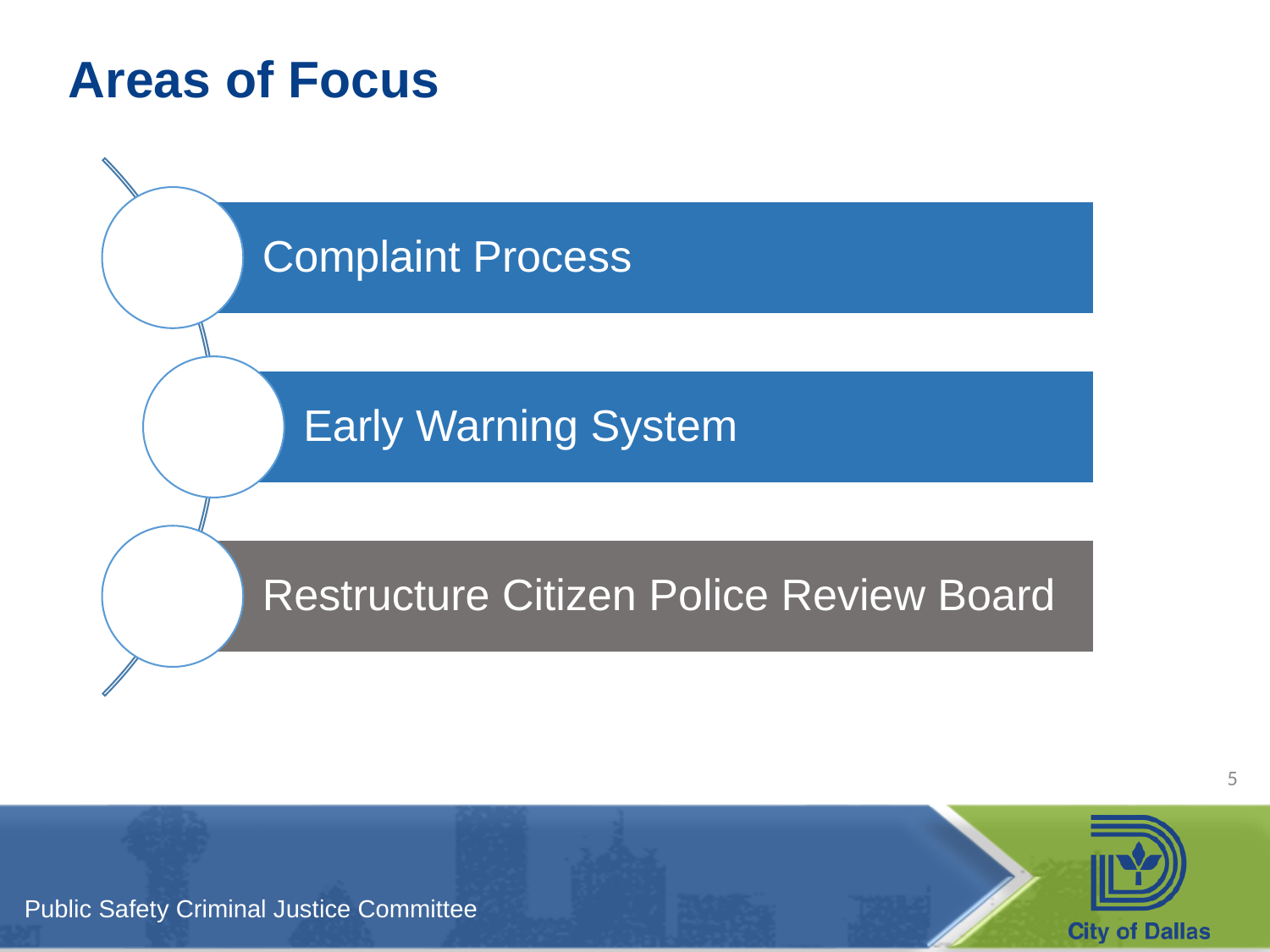

# Areas of Focus
Complaint Process
Early Warning System
Restructure Citizen Police Review Board
5
Public Safety Criminal Justice Committee